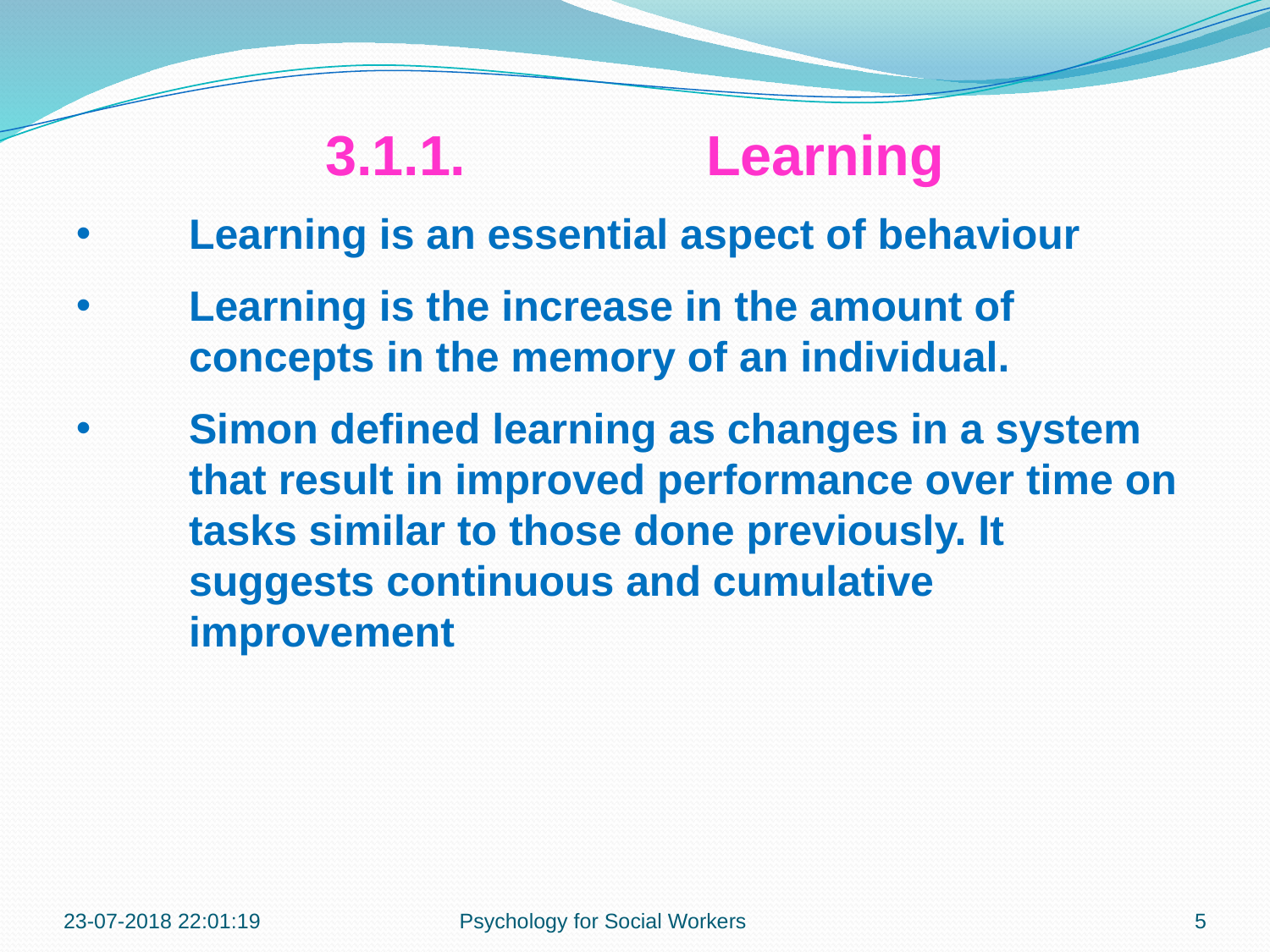

3.1.1.		Learning
Learning is an essential aspect of behaviour
Learning is the increase in the amount of concepts in the memory of an individual.
Simon defined learning as changes in a system that result in improved performance over time on tasks similar to those done previously. It suggests continuous and cumulative improvement
23-07-2018 22:01:19
Psychology for Social Workers
5